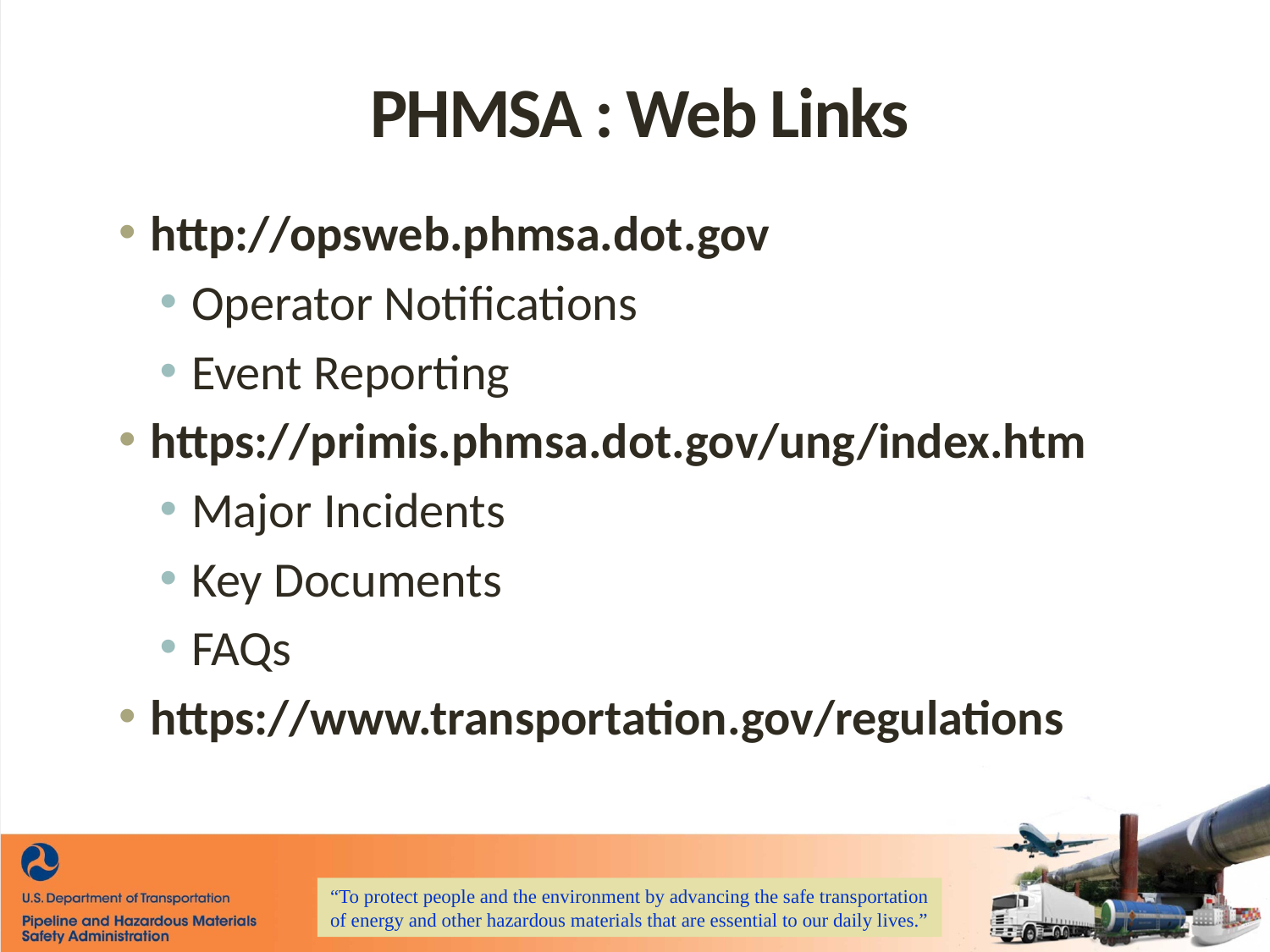

# PHMSA : Web Links
http://opsweb.phmsa.dot.gov
Operator Notifications
Event Reporting
https://primis.phmsa.dot.gov/ung/index.htm
Major Incidents
Key Documents
FAQs
https://www.transportation.gov/regulations